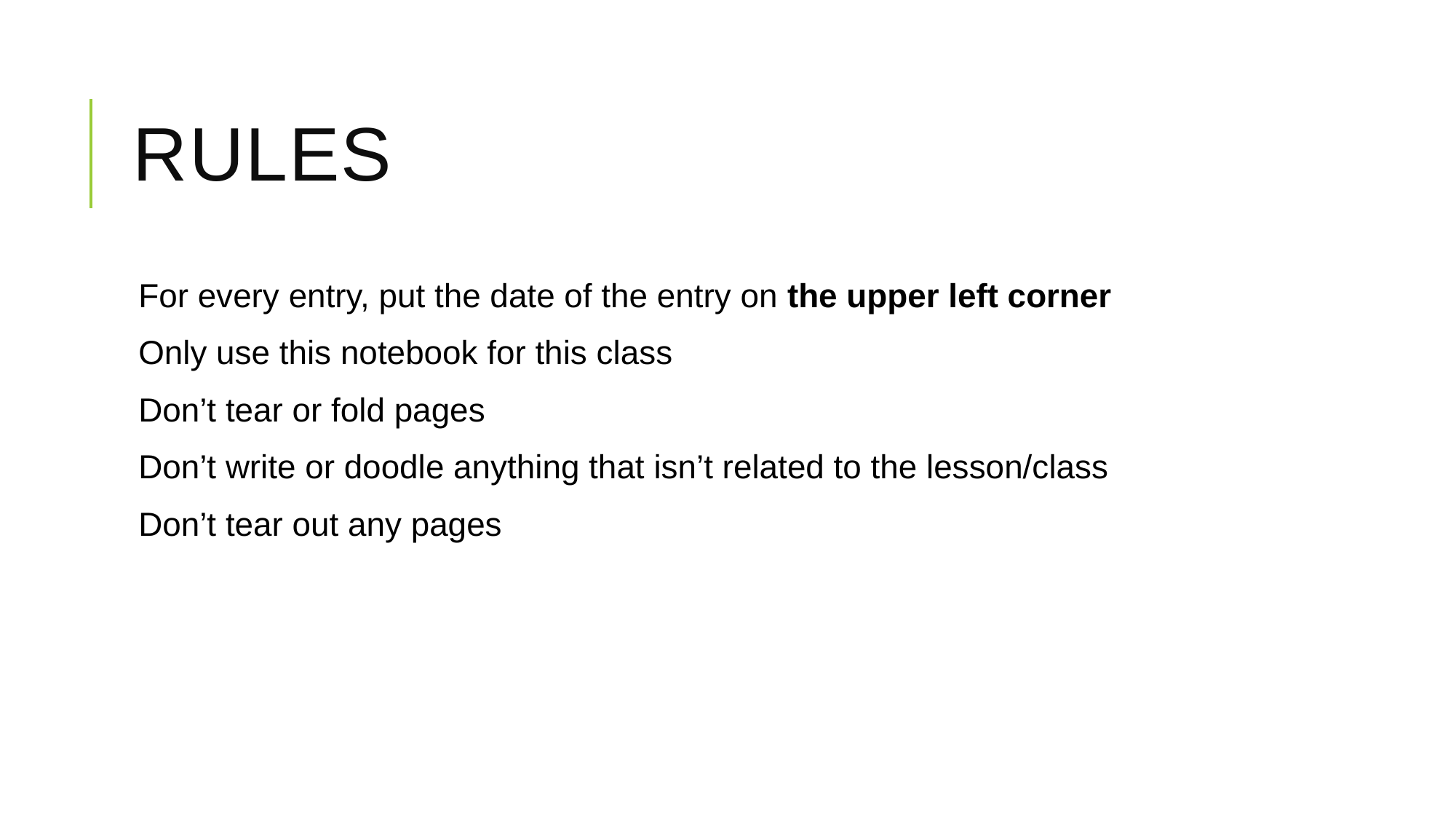

# RULES
For every entry, put the date of the entry on the upper left corner
Only use this notebook for this class
Don’t tear or fold pages
Don’t write or doodle anything that isn’t related to the lesson/class
Don’t tear out any pages